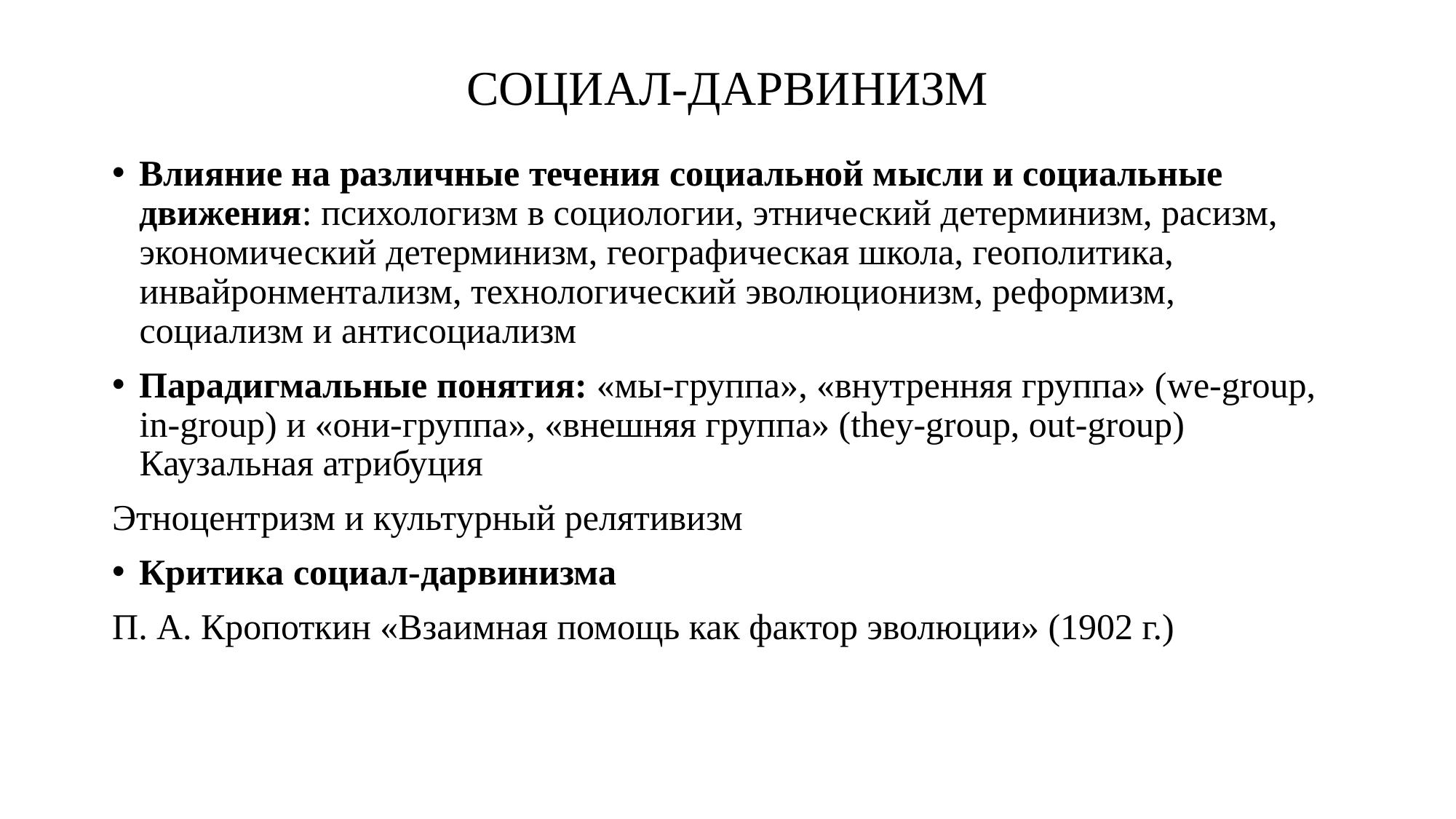

# СОЦИАЛ-ДАРВИНИЗМ
Влияние на различные течения социальной мысли и социальные движения: психологизм в социологии, этнический детерминизм, расизм, экономический детерминизм, географическая школа, геополитика, инвайронментализм, технологический эволюционизм, реформизм, социализм и антисоциализм
Парадигмальные понятия: «мы-группа», «внутренняя группа» (we-group, in-group) и «они-группа», «внешняя группа» (they-group, out-group) Каузальная атрибуция
Этноцентризм и культурный релятивизм
Критика социал-дарвинизма
П. А. Кропоткин «Взаимная помощь как фактор эволюции» (1902 г.)